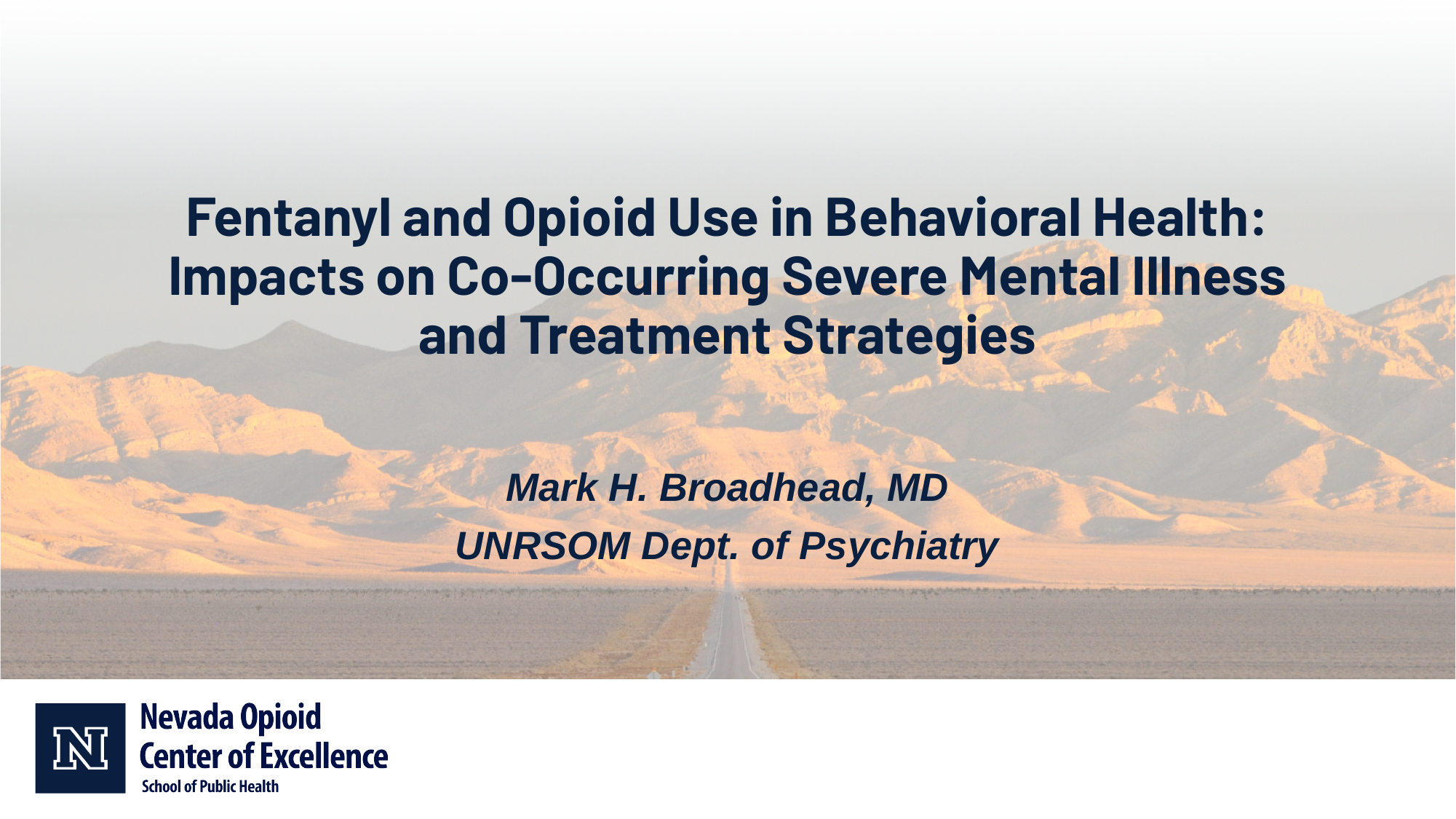

# Fentanyl and Opioid Use in Behavioral Health: Impacts on Co-Occurring Severe Mental Illness and Treatment Strategies
Mark H. Broadhead, MD
UNRSOM Dept. of Psychiatry